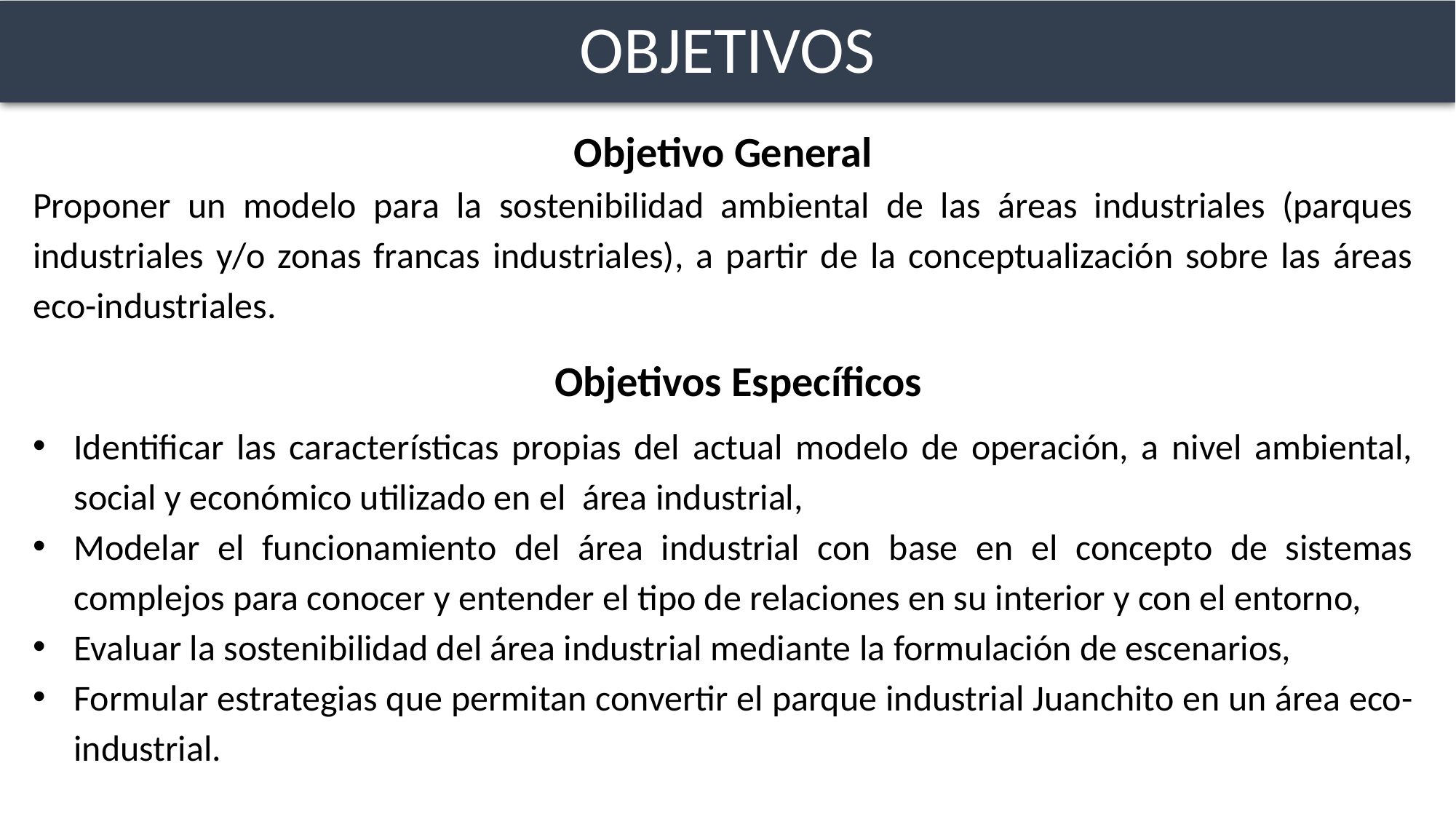

# OBJETIVOS
Objetivo General
Proponer un modelo para la sostenibilidad ambiental de las áreas industriales (parques industriales y/o zonas francas industriales), a partir de la conceptualización sobre las áreas eco-industriales.
 Objetivos Específicos
Identificar las características propias del actual modelo de operación, a nivel ambiental, social y económico utilizado en el  área industrial,
Modelar el funcionamiento del área industrial con base en el concepto de sistemas complejos para conocer y entender el tipo de relaciones en su interior y con el entorno,
Evaluar la sostenibilidad del área industrial mediante la formulación de escenarios,
Formular estrategias que permitan convertir el parque industrial Juanchito en un área eco-industrial.